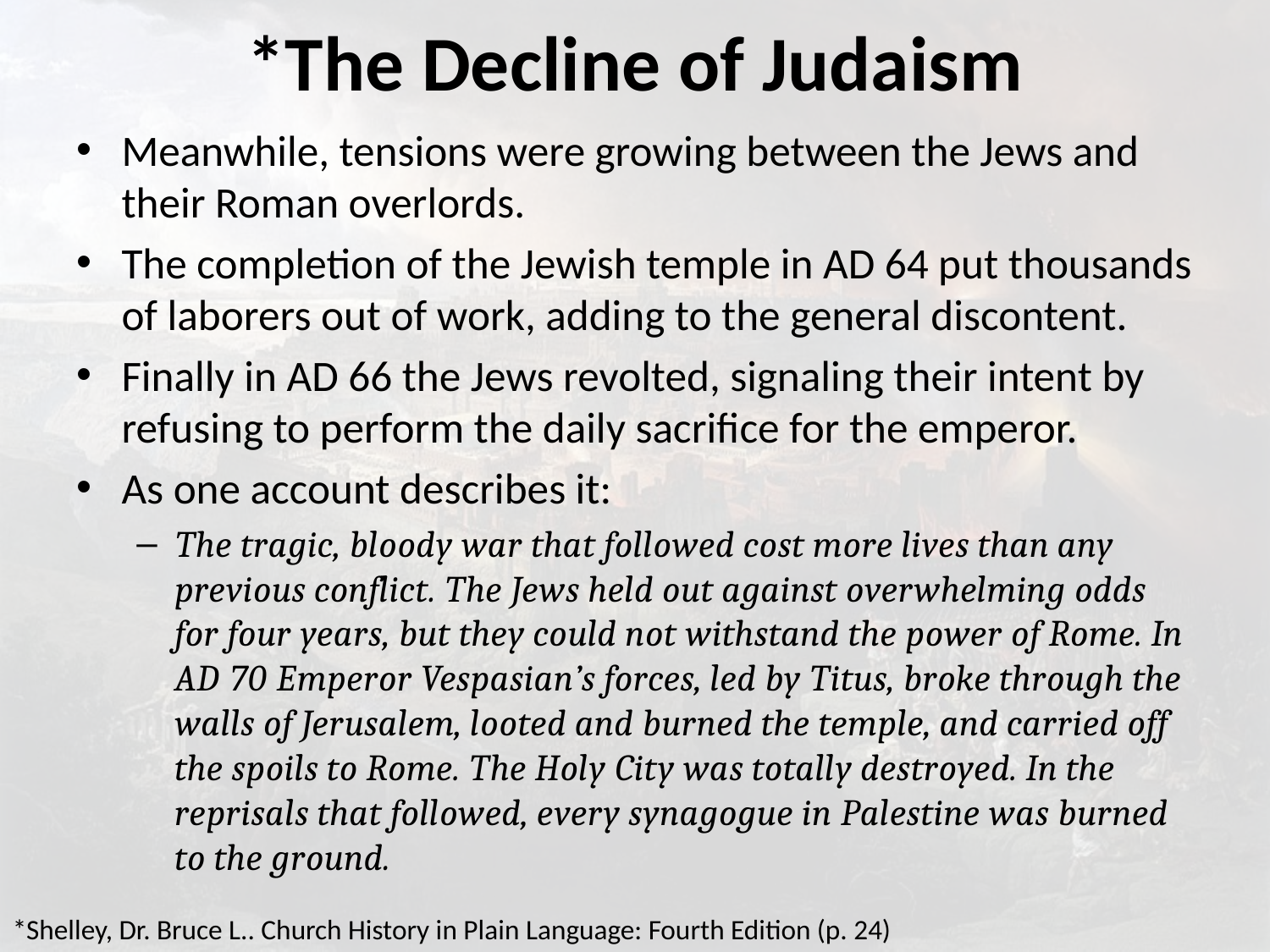

# *The Decline of Judaism
Meanwhile, tensions were growing between the Jews and their Roman overlords.
The completion of the Jewish temple in AD 64 put thousands of laborers out of work, adding to the general discontent.
Finally in AD 66 the Jews revolted, signaling their intent by refusing to perform the daily sacrifice for the emperor.
As one account describes it:
The tragic, bloody war that followed cost more lives than any previous conflict. The Jews held out against overwhelming odds for four years, but they could not withstand the power of Rome. In AD 70 Emperor Vespasian’s forces, led by Titus, broke through the walls of Jerusalem, looted and burned the temple, and carried off the spoils to Rome. The Holy City was totally destroyed. In the reprisals that followed, every synagogue in Palestine was burned to the ground.
*Shelley, Dr. Bruce L.. Church History in Plain Language: Fourth Edition (p. 24)